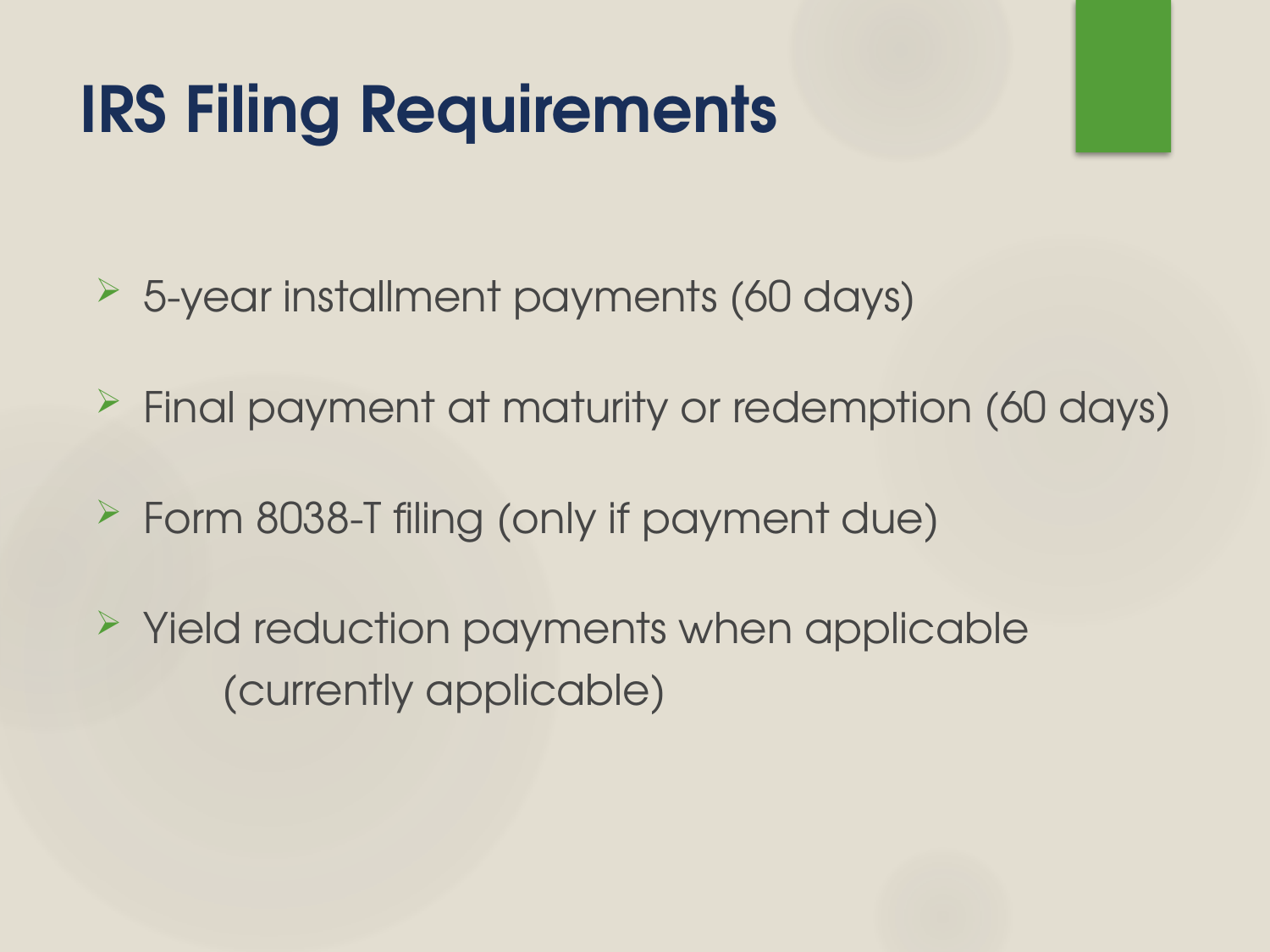

# IRS Filing Requirements
5-year installment payments (60 days)
Final payment at maturity or redemption (60 days)
Form 8038-T filing (only if payment due)
Yield reduction payments when applicable
	(currently applicable)